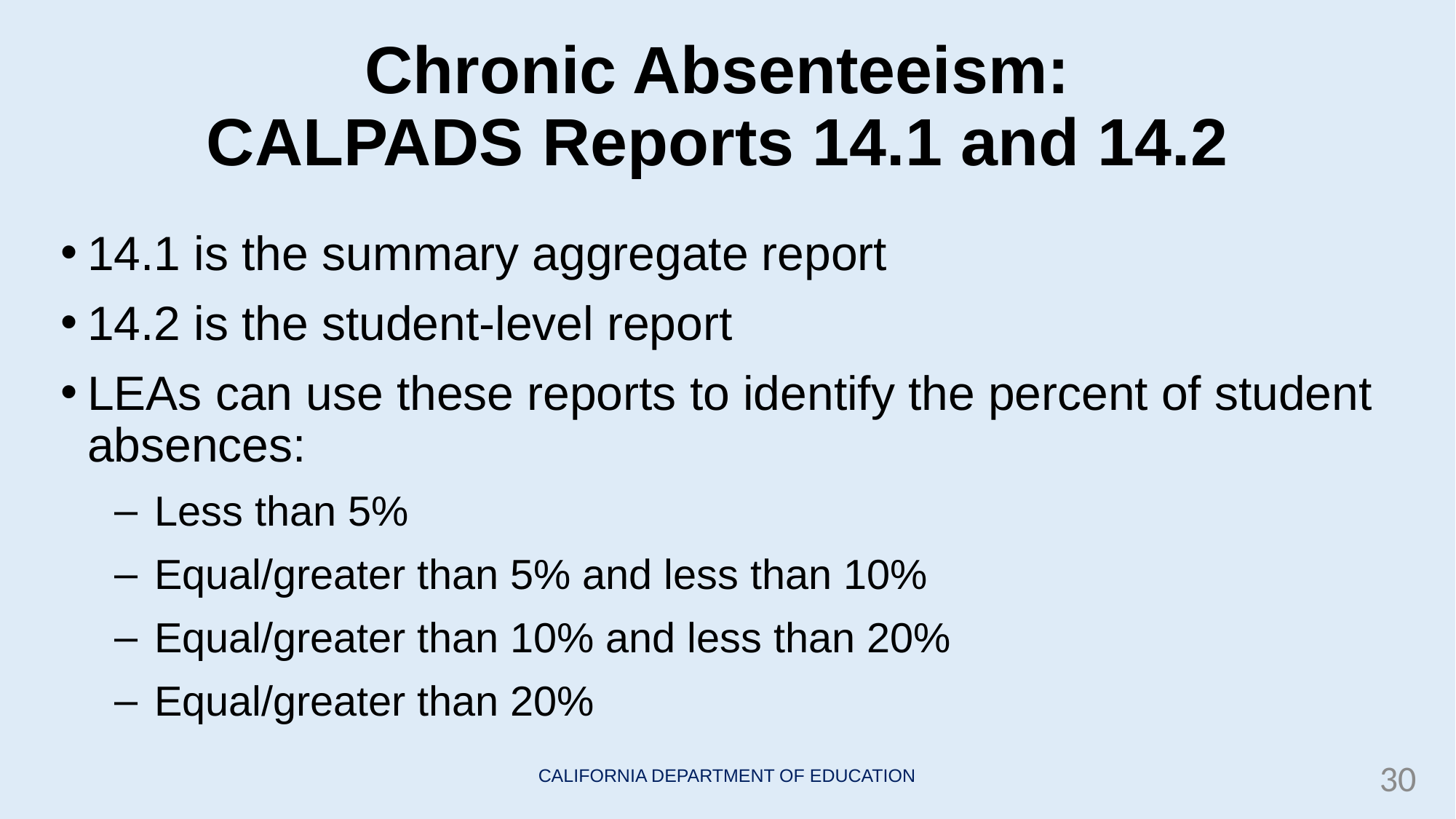

# Chronic Absenteeism: CALPADS Reports 14.1 and 14.2
14.1 is the summary aggregate report
14.2 is the student-level report
LEAs can use these reports to identify the percent of student absences:
Less than 5%
Equal/greater than 5% and less than 10%
Equal/greater than 10% and less than 20%
Equal/greater than 20%

30